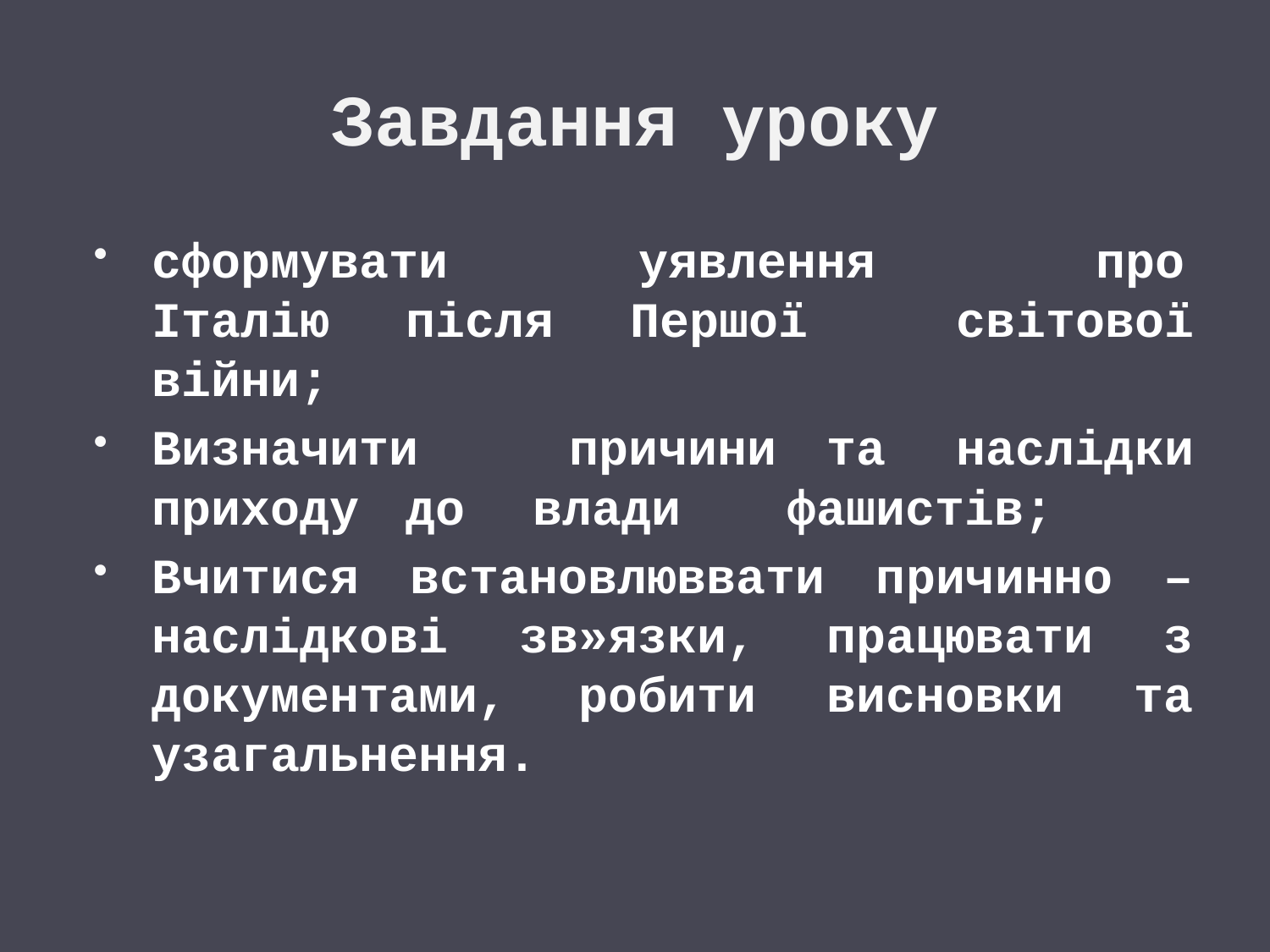

# Завдання уроку
сформувати	 уявлення	 про	 Італію після Першої	 світової війни;
Визначити 	 причини	 та	 наслідки приходу	до	влади	фашистів;
Вчитися встановлюввати причинно – наслідкові зв»язки, працювати з документами, робити висновки та узагальнення.